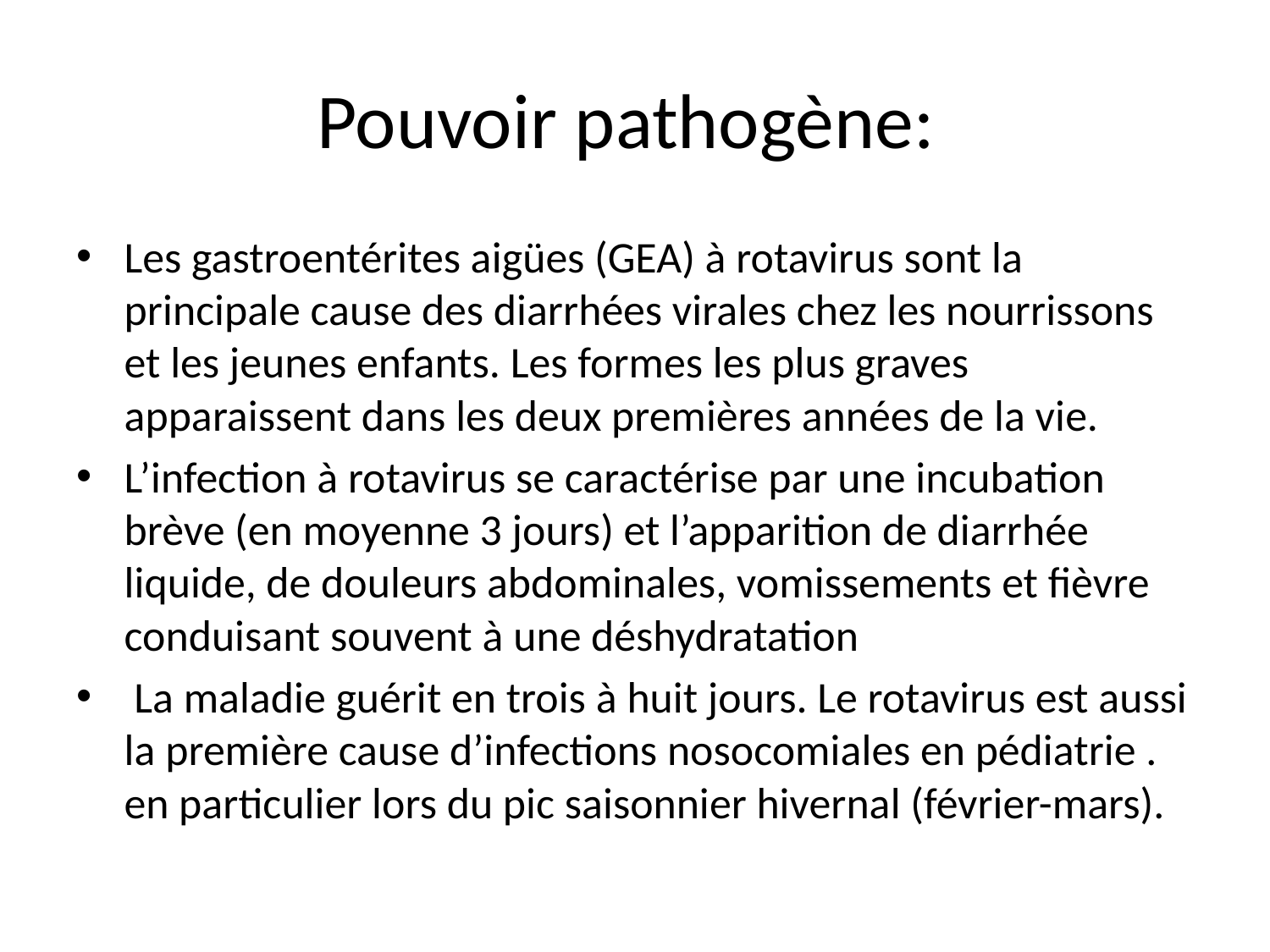

# Pouvoir pathogène:
Les gastroentérites aigües (GEA) à rotavirus sont la principale cause des diarrhées virales chez les nourrissons et les jeunes enfants. Les formes les plus graves apparaissent dans les deux premières années de la vie.
L’infection à rotavirus se caractérise par une incubation brève (en moyenne 3 jours) et l’apparition de diarrhée liquide, de douleurs abdominales, vomissements et fièvre conduisant souvent à une déshydratation
 La maladie guérit en trois à huit jours. Le rotavirus est aussi la première cause d’infections nosocomiales en pédiatrie . en particulier lors du pic saisonnier hivernal (février-mars).